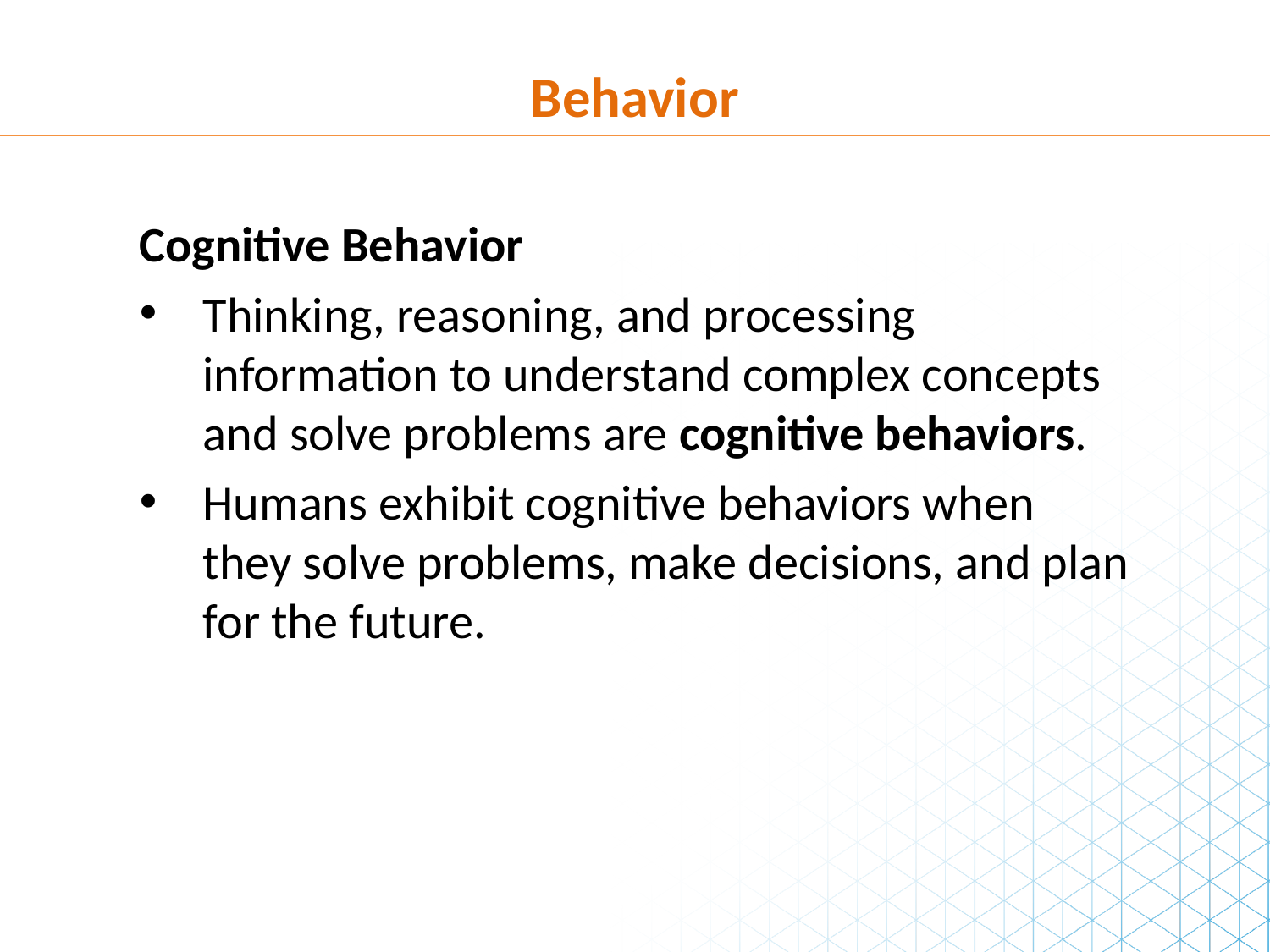

Behavior
Cognitive Behavior
Thinking, reasoning, and processing information to understand complex concepts and solve problems are cognitive behaviors.
Humans exhibit cognitive behaviors when they solve problems, make decisions, and plan for the future.